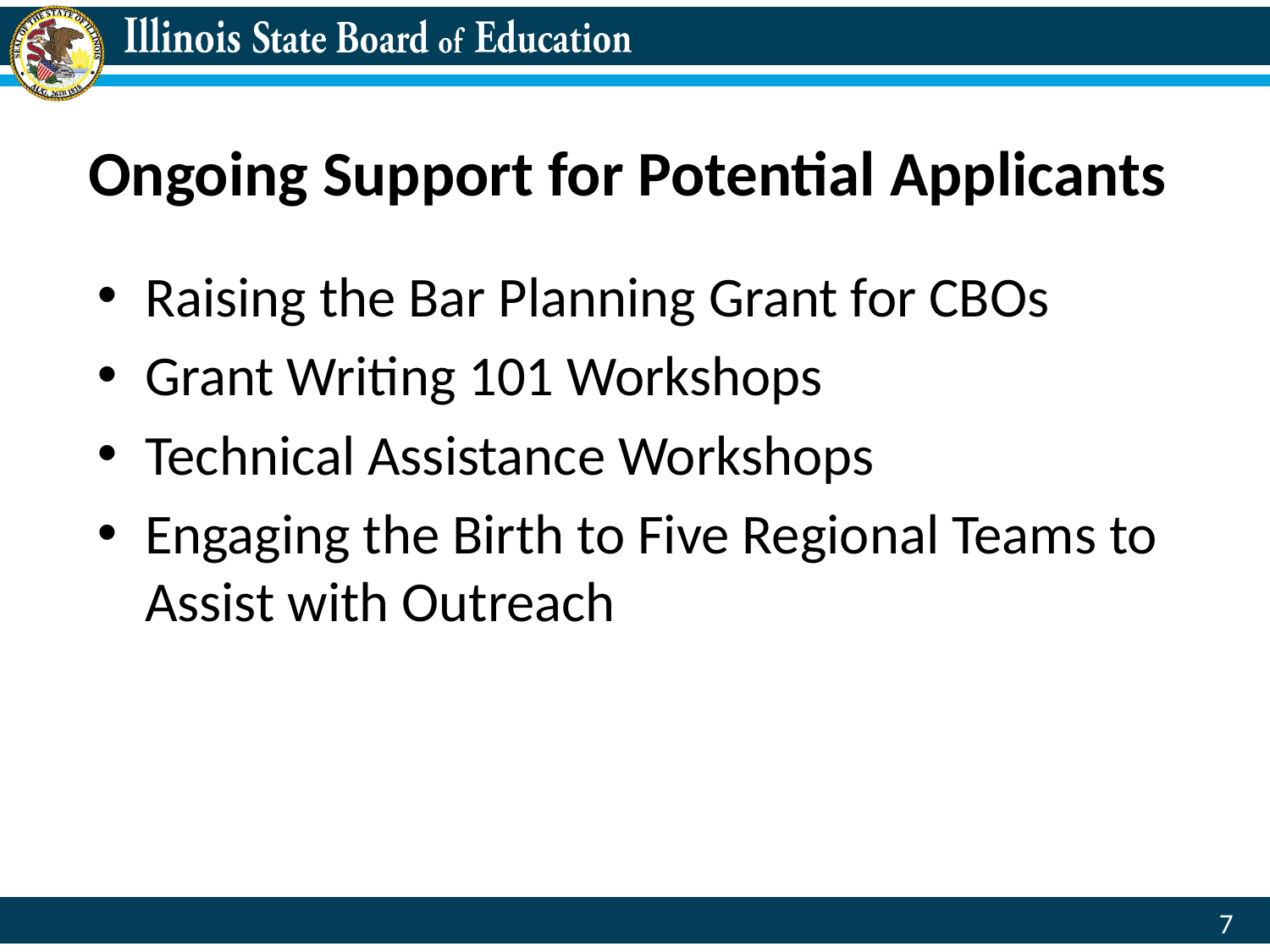

# Ongoing Support for Potential Applicants
Raising the Bar Planning Grant for CBOs
Grant Writing 101 Workshops
Technical Assistance Workshops
Engaging the Birth to Five Regional Teams to Assist with Outreach